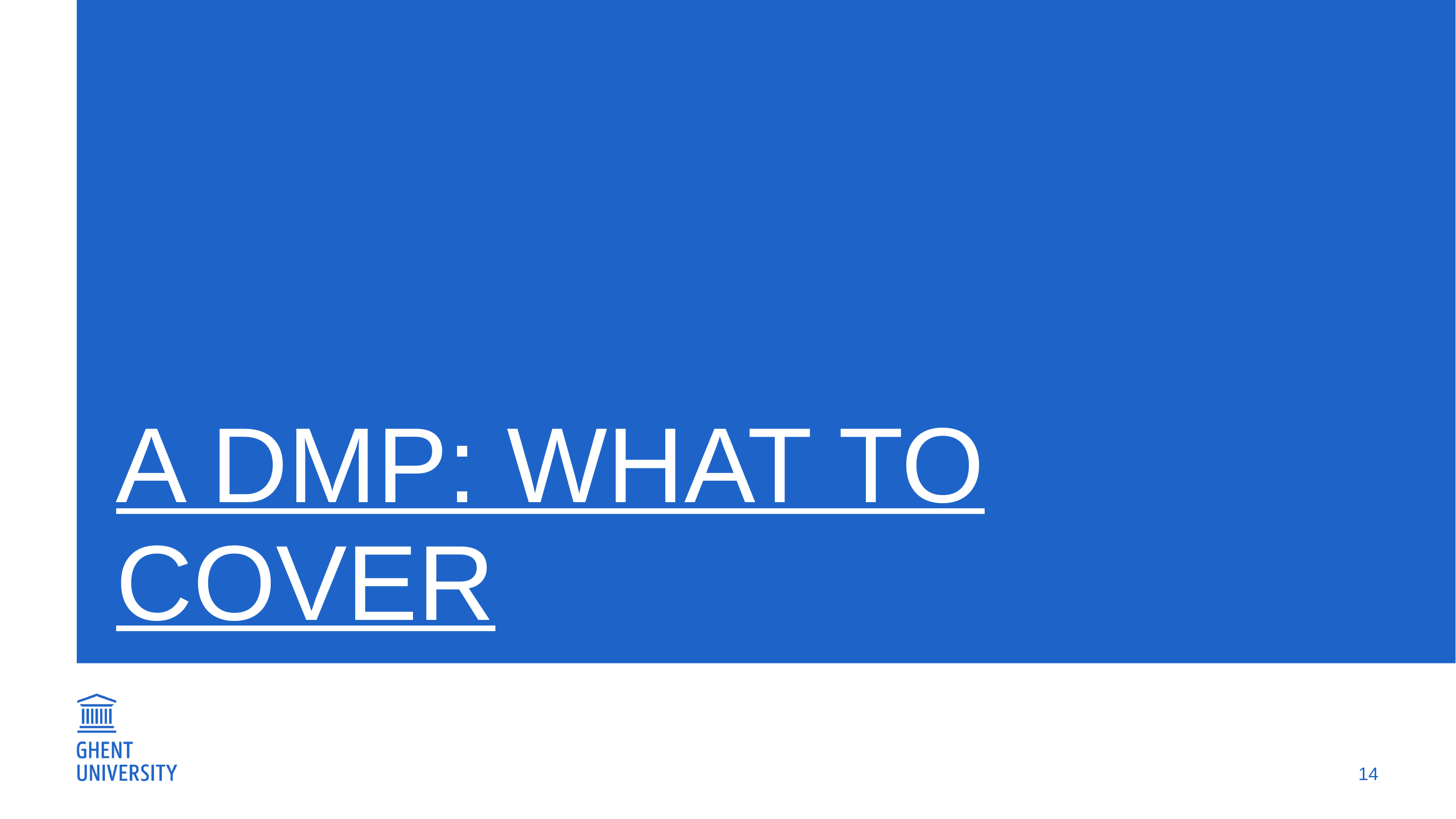

# A DMP: what to cover
14